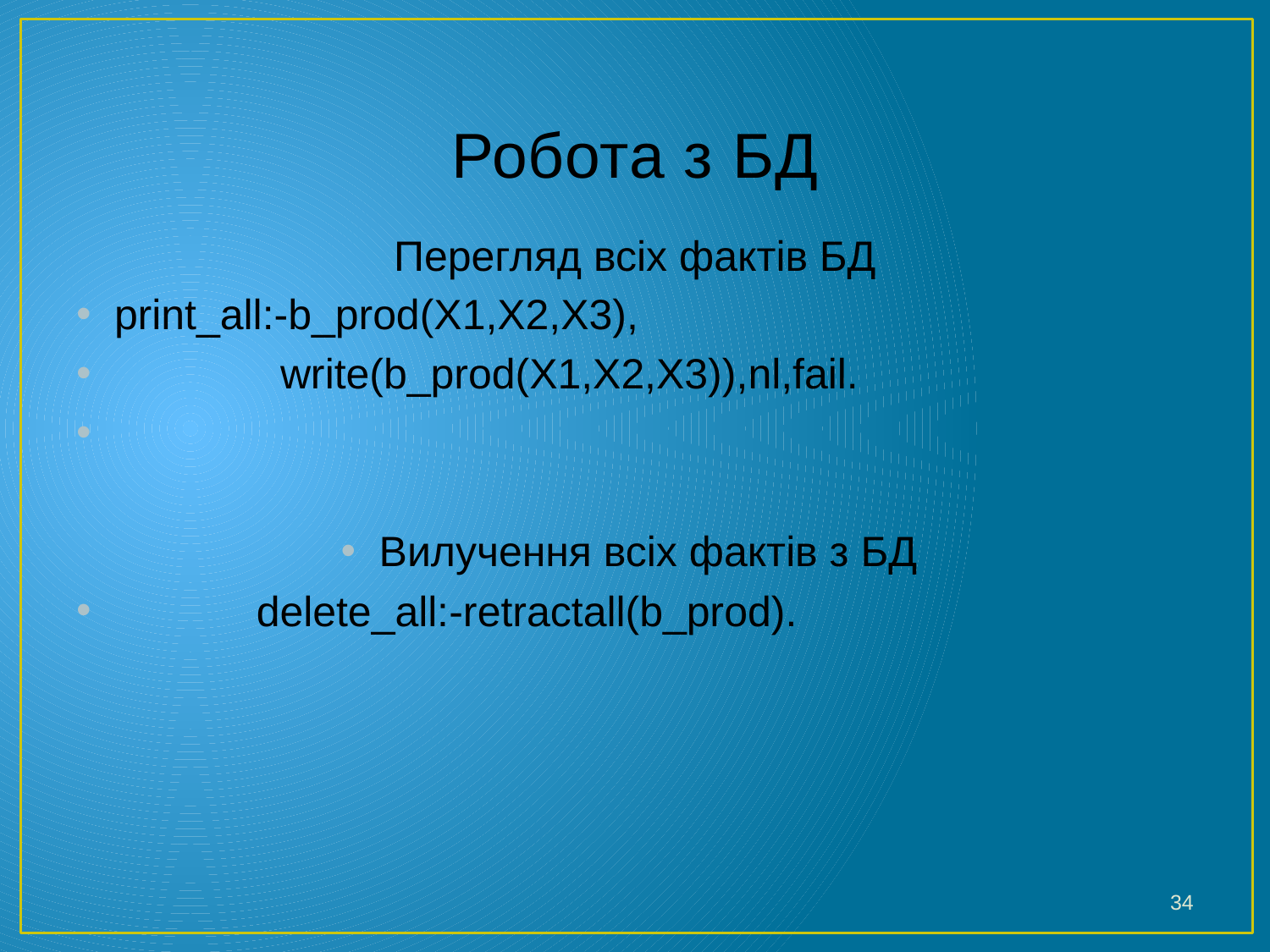

# Робота з БД
Перегляд всіх фактів БД
print_all:-b_prod(X1,X2,X3),
              write(b_prod(X1,X2,X3)),nl,fail.

Вилучення всіх фактів з БД
            delete_all:-retractall(b_prod).

34